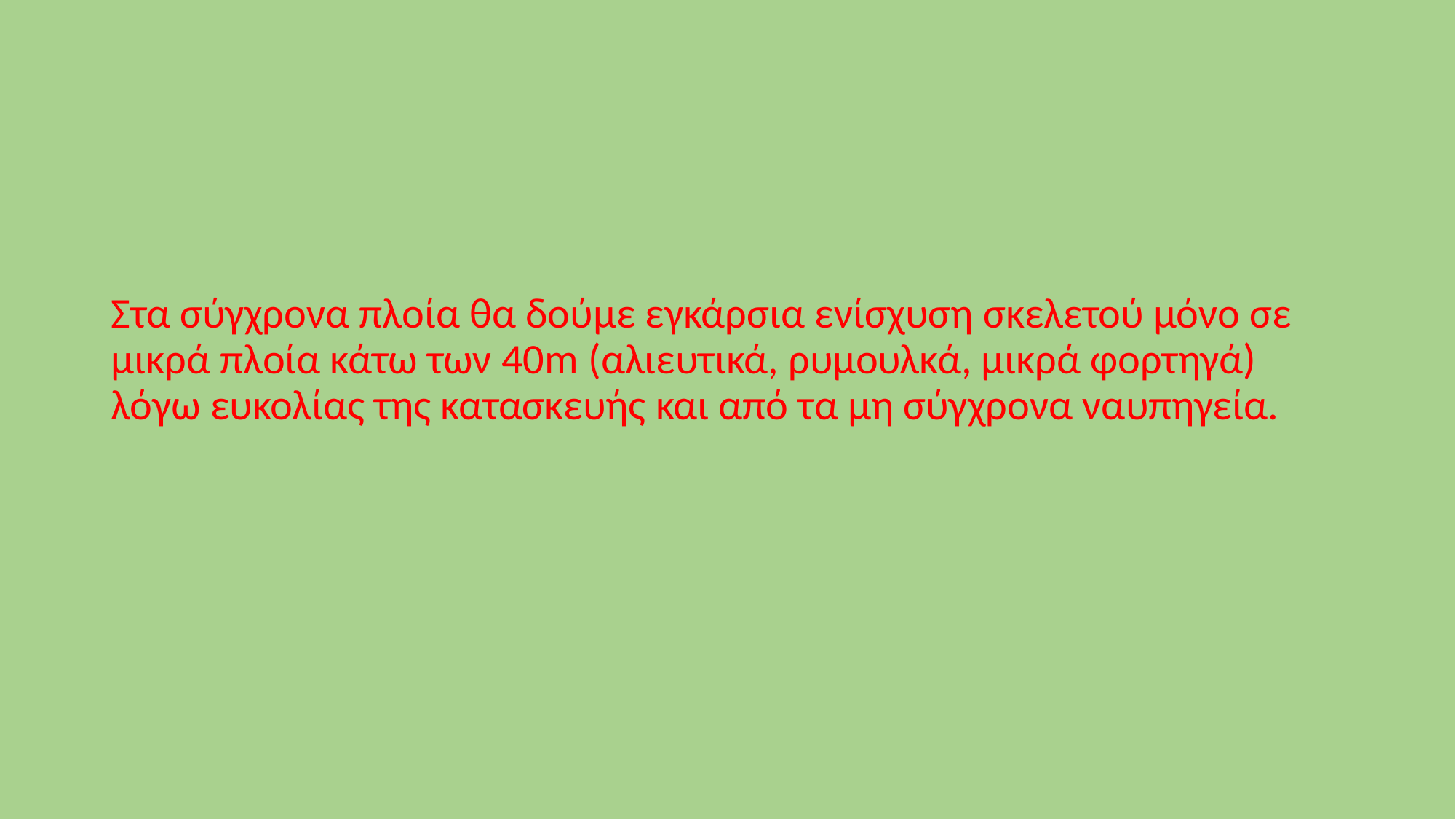

Στα σύγχρονα πλοία θα δούμε εγκάρσια ενίσχυση σκελετού μόνο σε μικρά πλοία κάτω των 40m (αλιευτικά, ρυμουλκά, μικρά φορτηγά) λόγω ευκολίας της κατασκευής και από τα μη σύγχρονα ναυπηγεία.